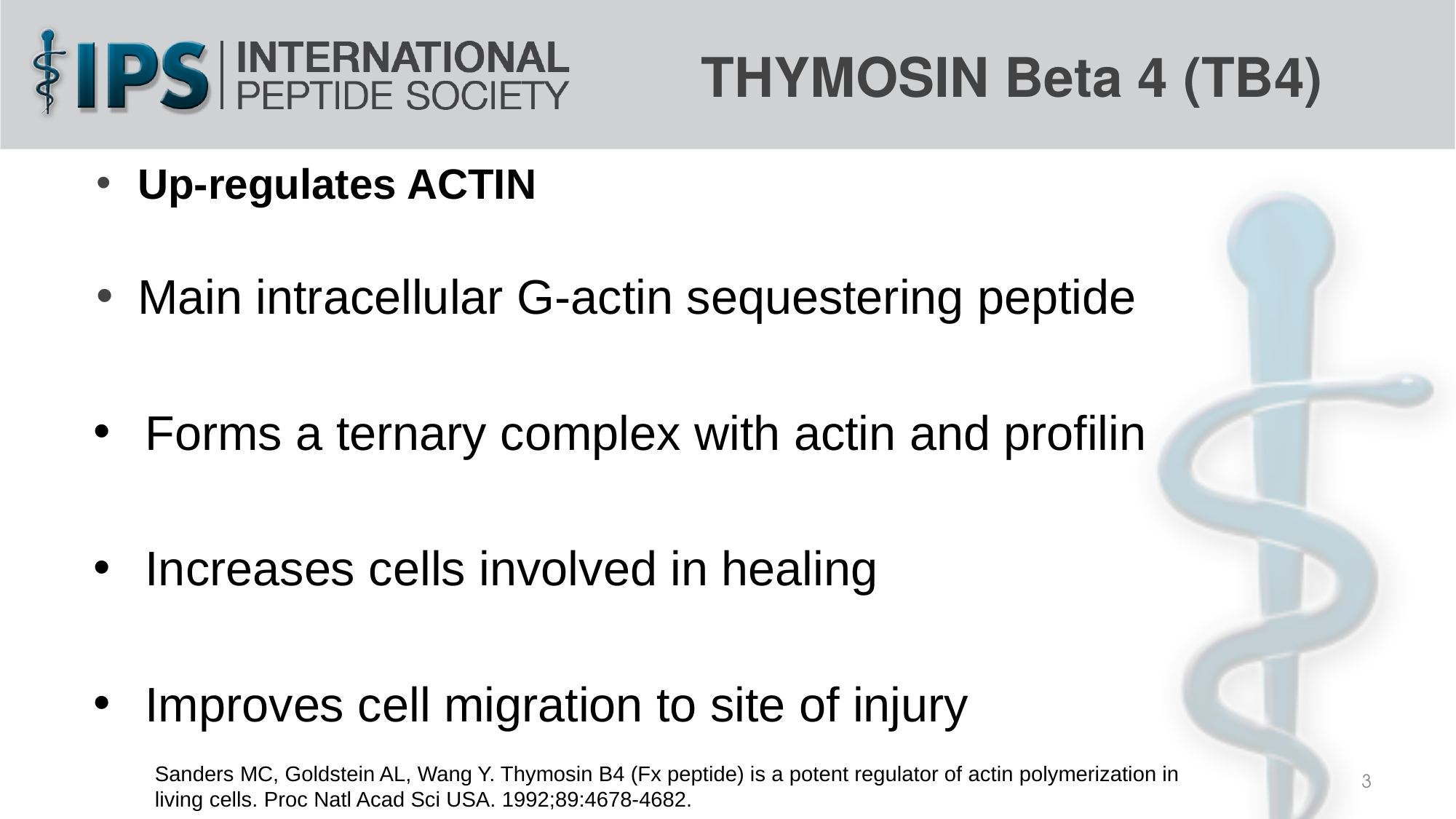

THYMOSIN Beta 4 (TB4)
Up-regulates ACTIN

Main intracellular G-actin sequestering peptide

Forms a ternary complex with actin and profilin

Increases cells involved in healing

Improves cell migration to site of injury

Sanders MC, Goldstein AL, Wang Y. Thymosin B4 (Fx peptide) is a potent regulator of actin polymerization in living cells. Proc Natl Acad Sci USA. 1992;89:4678-4682.

3